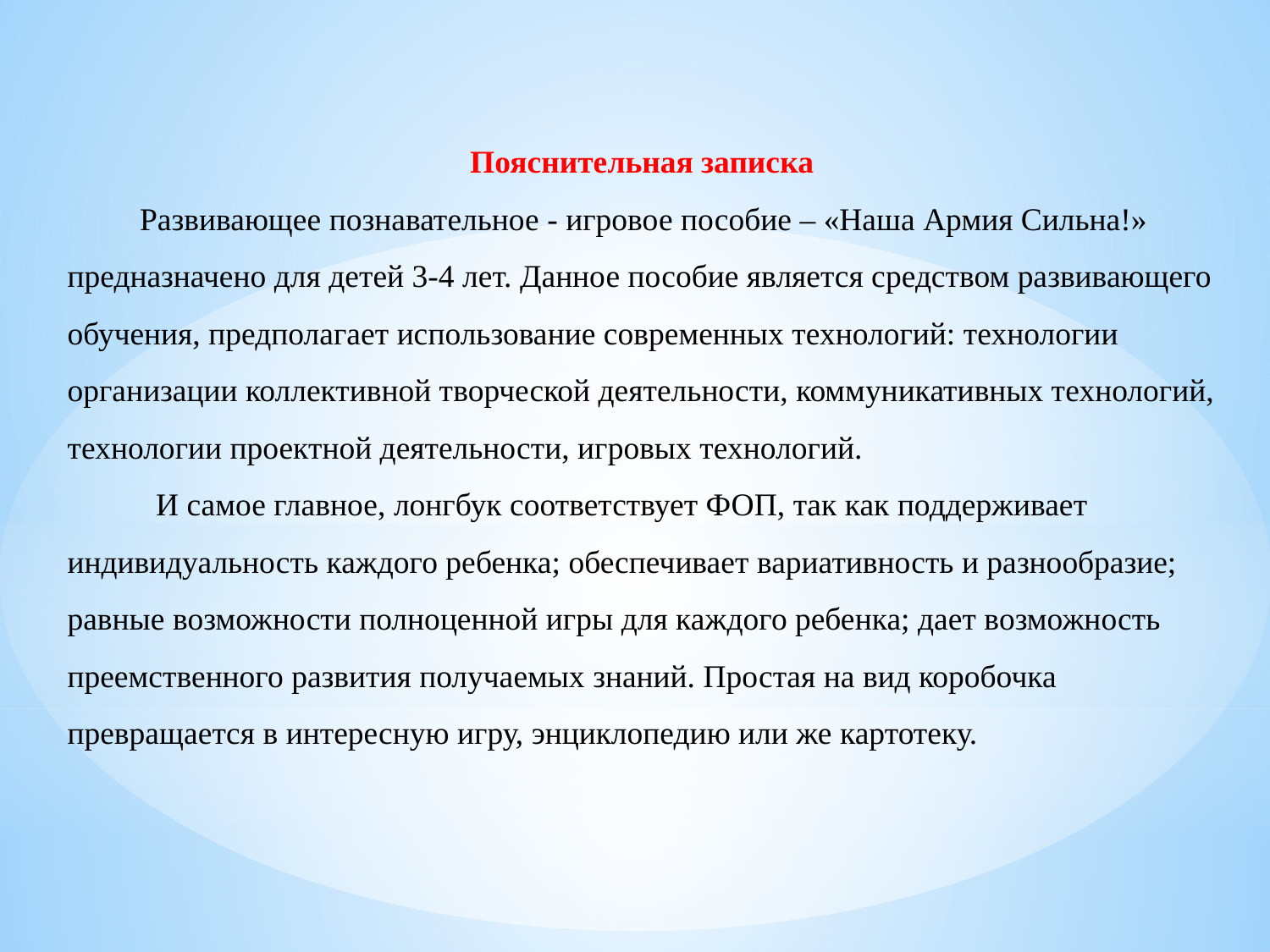

Пояснительная записка
         Развивающее познавательное - игровое пособие – «Наша Армия Сильна!»    предназначено для детей 3-4 лет. Данное пособие является средством развивающего обучения, предполагает использование современных технологий: технологии организации коллективной творческой деятельности, коммуникативных технологий, технологии проектной деятельности, игровых технологий.
           И самое главное, лонгбук соответствует ФОП, так как поддерживает индивидуальность каждого ребенка; обеспечивает вариативность и разнообразие; равные возможности полноценной игры для каждого ребенка; дает возможность преемственного развития получаемых знаний. Простая на вид коробочка превращается в интересную игру, энциклопедию или же картотеку.